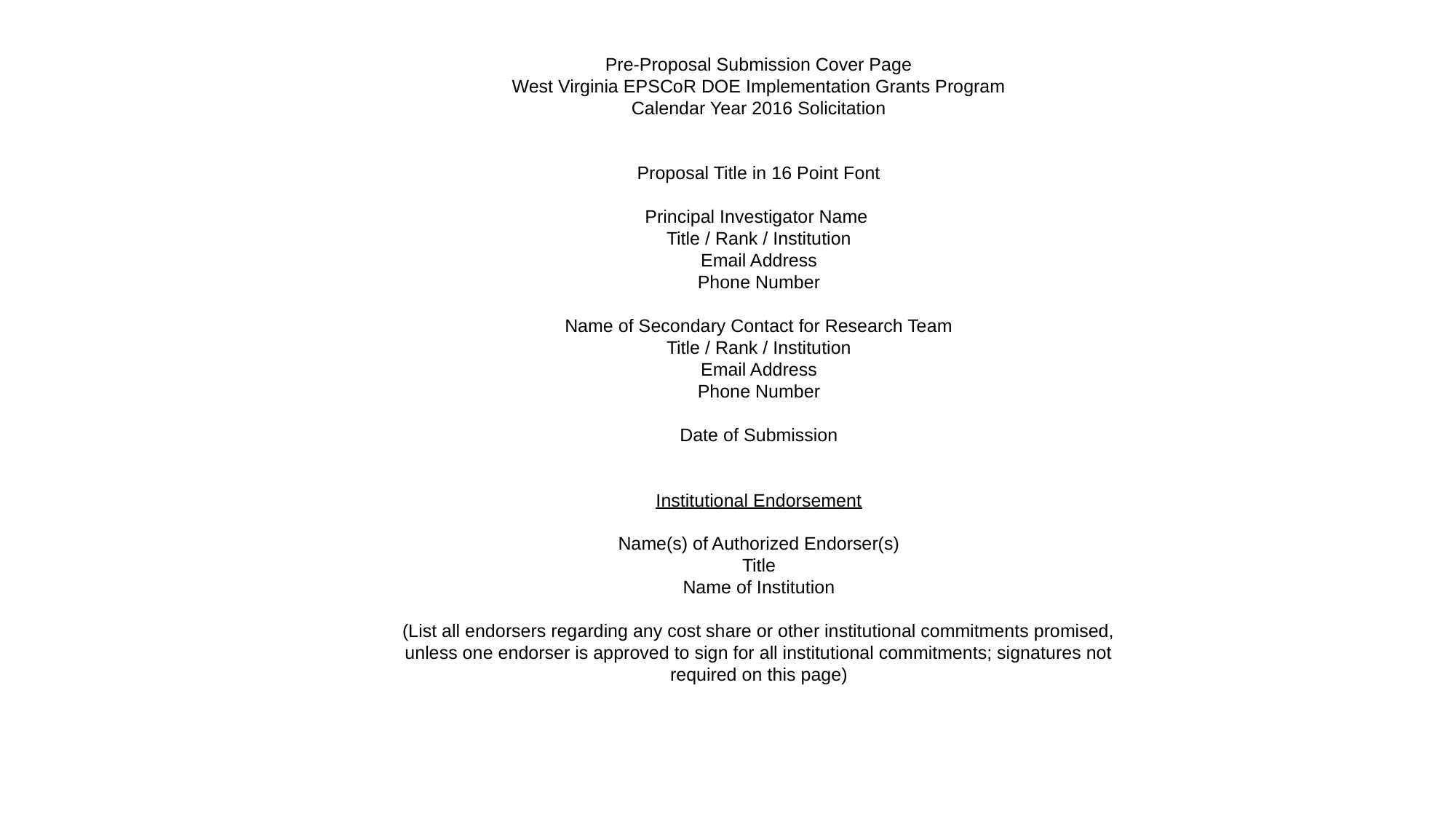

Pre-Proposal Submission Cover Page
West Virginia EPSCoR DOE Implementation Grants Program
Calendar Year 2016 Solicitation

Proposal Title in 16 Point Font

Principal Investigator Name
Title / Rank / Institution
Email Address
Phone Number

Name of Secondary Contact for Research Team
Title / Rank / Institution
Email Address
Phone Number

Date of Submission

Institutional Endorsement

Name(s) of Authorized Endorser(s)
Title
Name of Institution

(List all endorsers regarding any cost share or other institutional commitments promised, unless one endorser is approved to sign for all institutional commitments; signatures not required on this page)